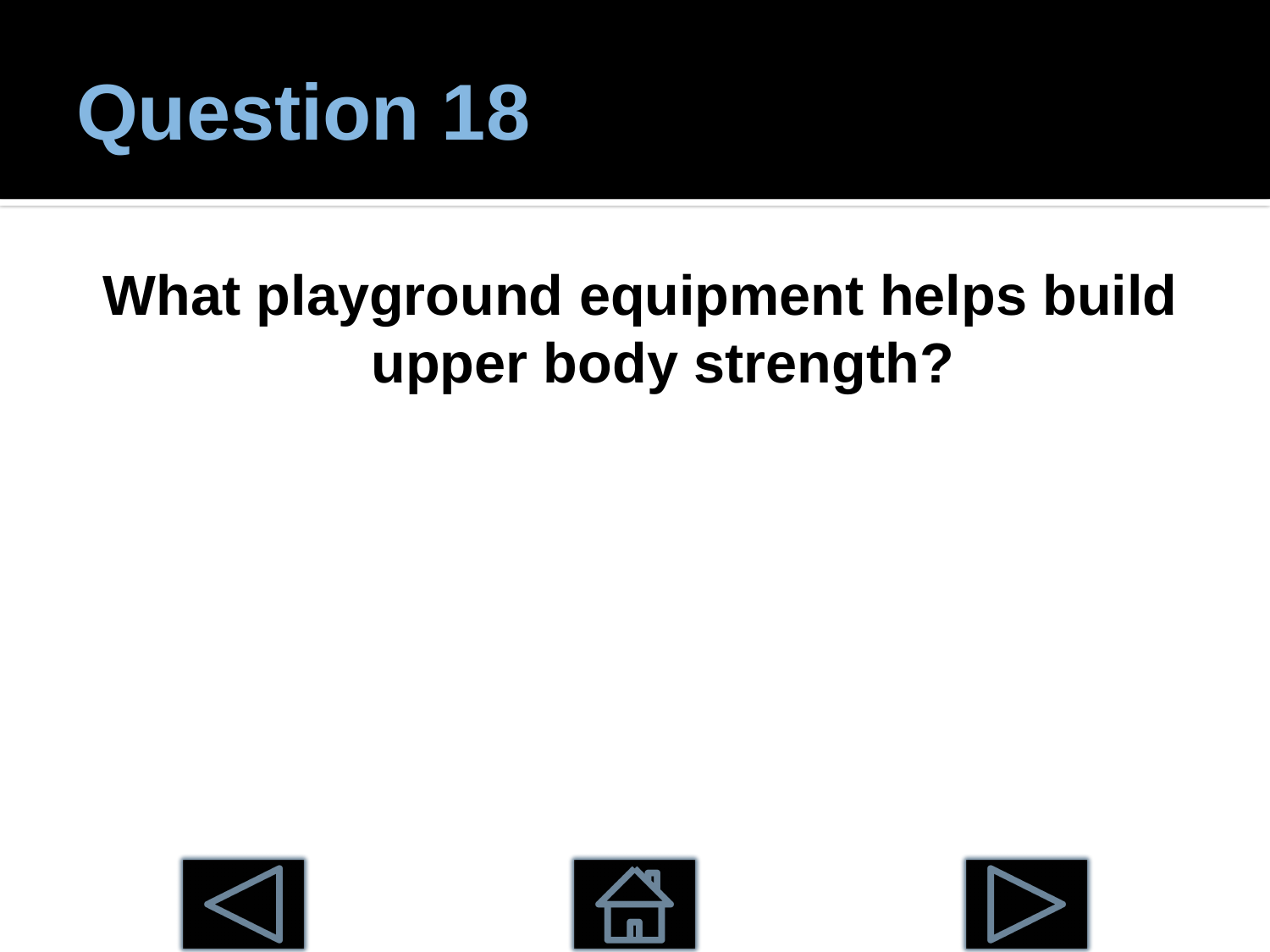

# Question 18
What playground equipment helps build upper body strength?